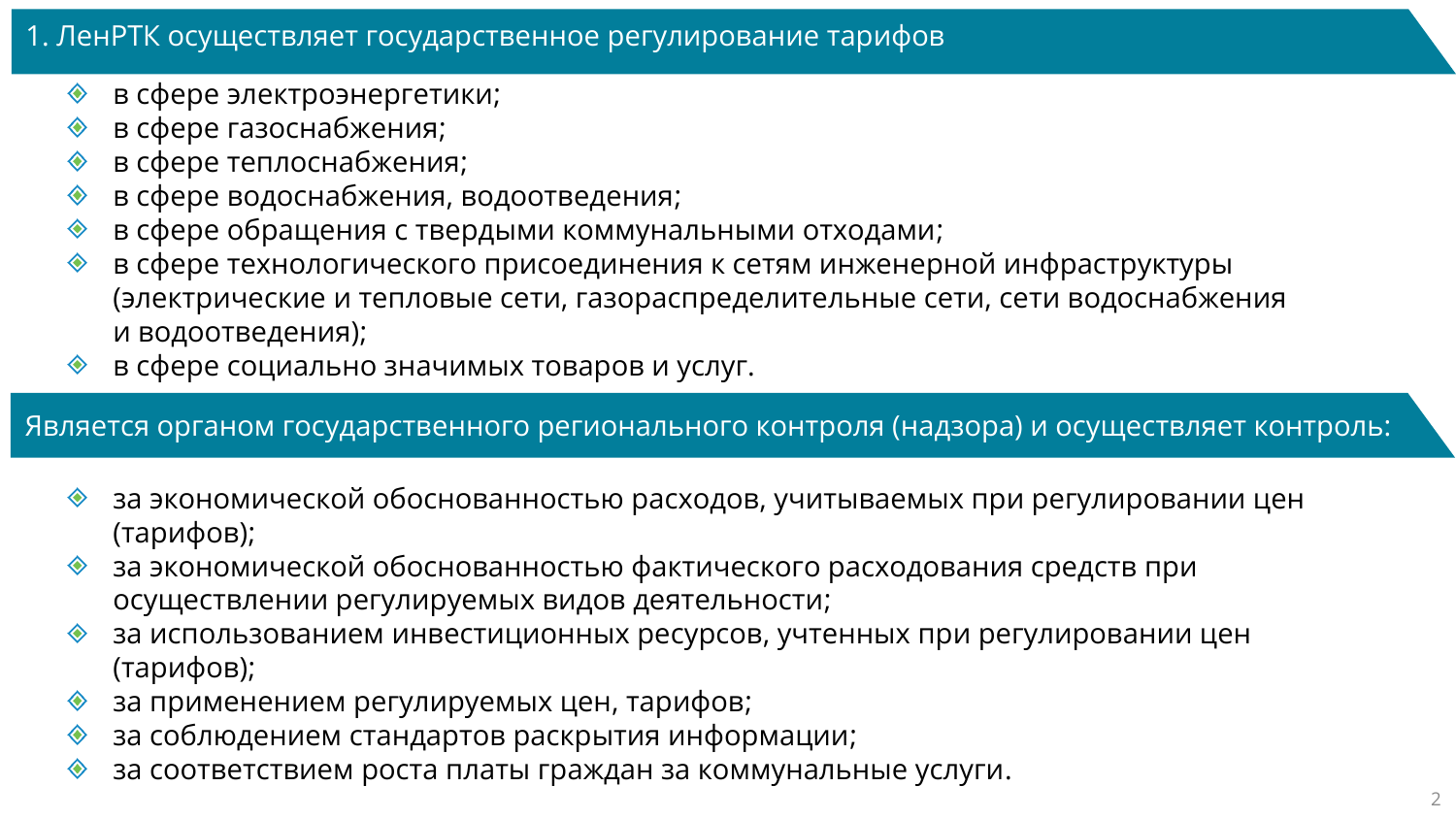

1. ЛенРТК осуществляет государственное регулирование тарифов

в сфере электроэнергетики;
в сфере газоснабжения;
в сфере теплоснабжения;
в сфере водоснабжения, водоотведения;
в сфере обращения с твердыми коммунальными отходами;
в сфере технологического присоединения к сетям инженерной инфраструктуры (электрические и тепловые сети, газораспределительные сети, сети водоснабжения
и водоотведения);
в сфере социально значимых товаров и услуг.
Является органом государственного регионального контроля (надзора) и осуществляет контроль:

за экономической обоснованностью расходов, учитываемых при регулировании цен (тарифов);
за экономической обоснованностью фактического расходования средств при осуществлении регулируемых видов деятельности;
за использованием инвестиционных ресурсов, учтенных при регулировании цен (тарифов);
за применением регулируемых цен, тарифов;
за соблюдением стандартов раскрытия информации;
за соответствием роста платы граждан за коммунальные услуги.

2